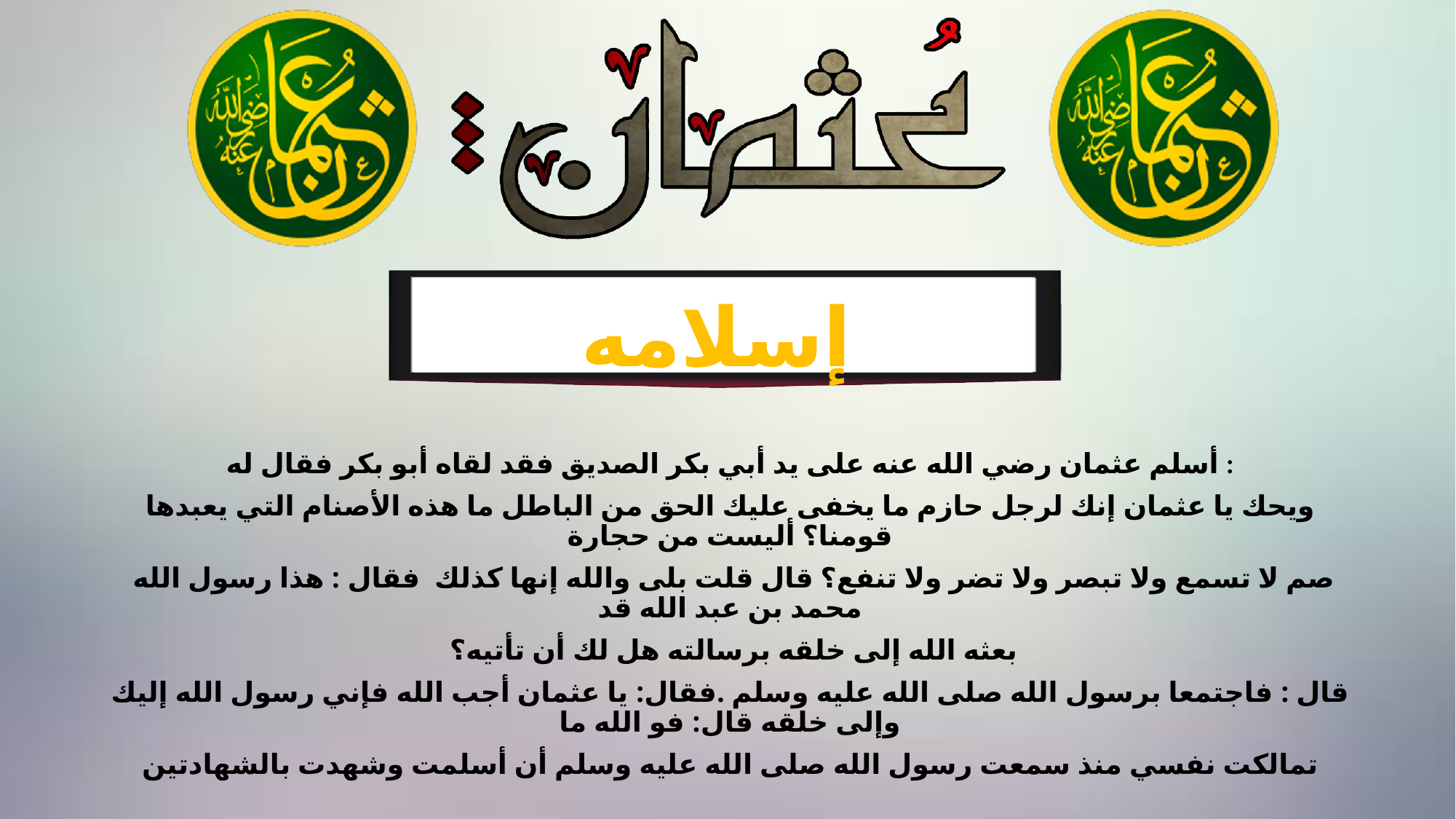

إسلامه

أسلم عثمان رضي الله عنه على يد أبي بكر الصديق فقد لقاه أبو بكر فقال له :
ويحك يا عثمان إنك لرجل حازم ما يخفى عليك الحق من الباطل ما هذه الأصنام التي يعبدها قومنا؟ أليست من حجارة
 صم لا تسمع ولا تبصر ولا تضر ولا تنفع؟ قال قلت بلى والله إنها كذلك  فقال : هذا رسول الله محمد بن عبد الله قد
 بعثه الله إلى خلقه برسالته هل لك أن تأتيه؟
قال : فاجتمعا برسول الله صلى الله عليه وسلم .فقال: يا عثمان أجب الله فإني رسول الله إليك وإلى خلقه قال: فو الله ما
 تمالكت نفسي منذ سمعت رسول الله صلى الله عليه وسلم أن أسلمت وشهدت بالشهادتين